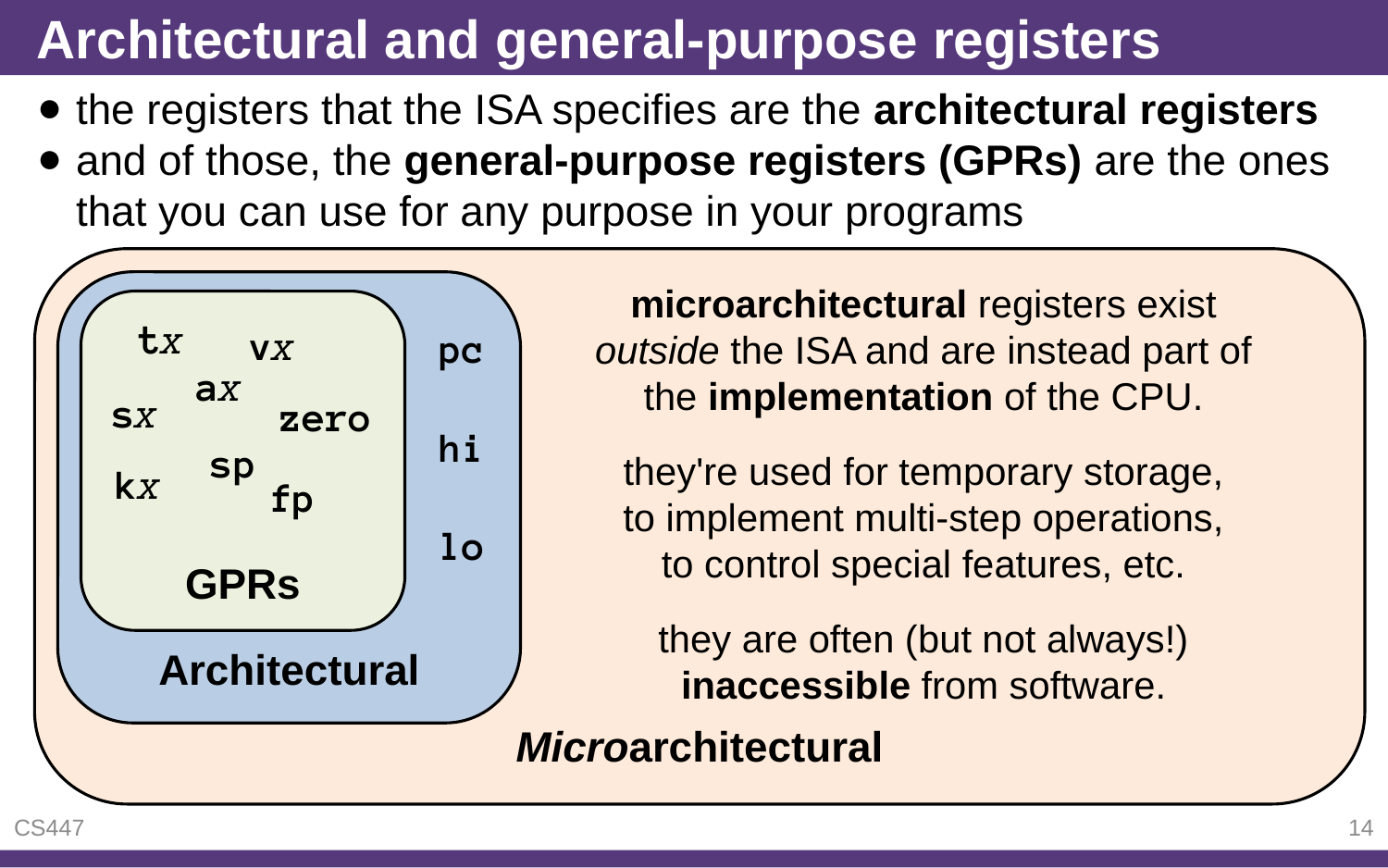

# Architectural and general-purpose registers
the registers that the ISA specifies are the architectural registers
and of those, the general-purpose registers (GPRs) are the ones that you can use for any purpose in your programs
Microarchitectural
Architectural
microarchitectural registers exist outside the ISA and are instead part of the implementation of the CPU.
GPRs
tx
vx
pc
ax
sx
zero
hi
sp
they're used for temporary storage, to implement multi-step operations, to control special features, etc.
kx
fp
lo
they are often (but not always!) inaccessible from software.
CS447
14